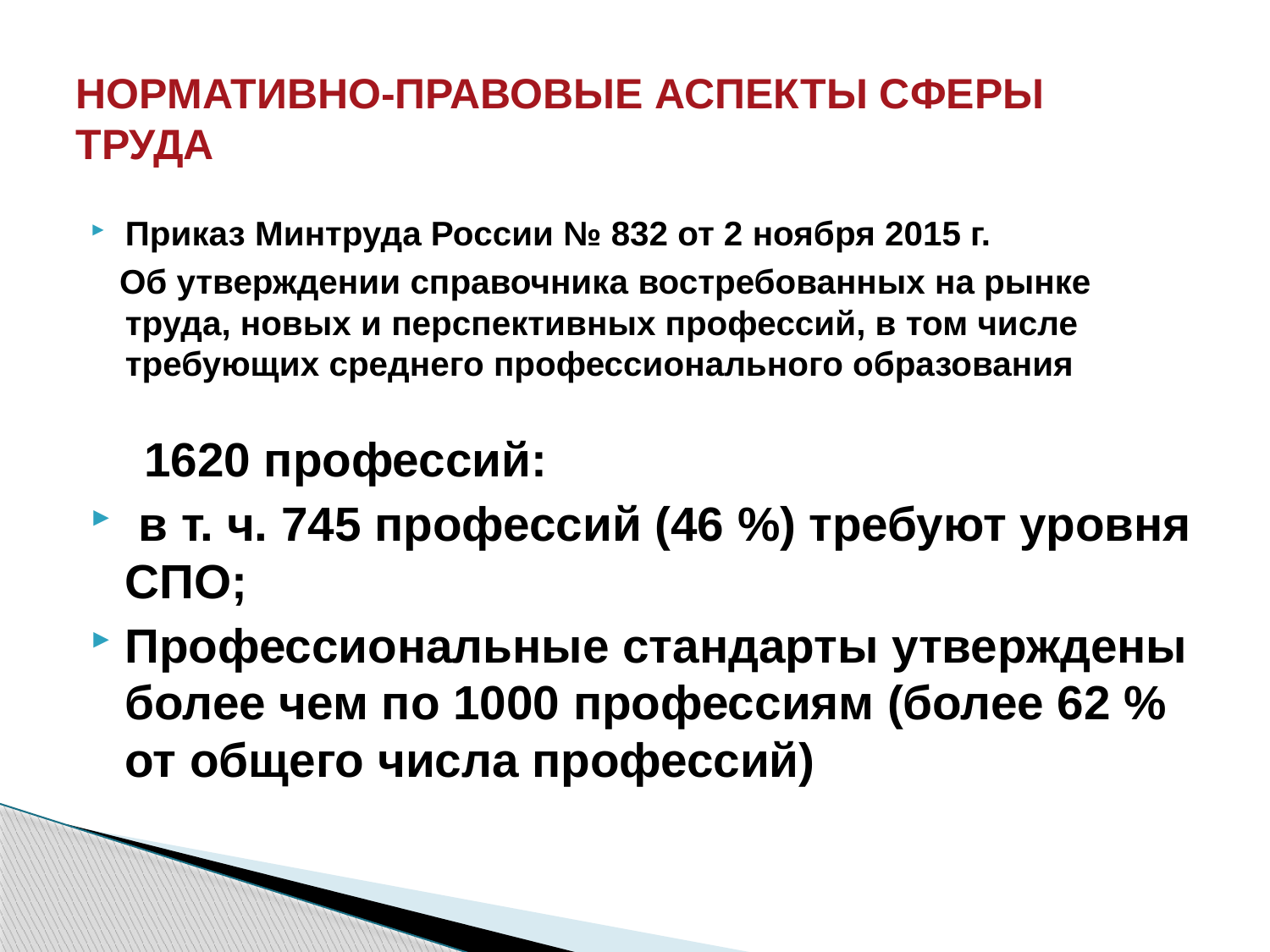

# НОРМАТИВНО-ПРАВОВЫЕ АСПЕКТЫ СФЕРЫ ТРУДА
Приказ Минтруда России № 832 от 2 ноября 2015 г.
   Об утверждении справочника востребованных на рынке труда, новых и перспективных профессий, в том числе требующих среднего профессионального образования

       1620 профессий:
 в т. ч. 745 профессий (46 %) требуют уровня СПО;
Профессиональные стандарты утверждены более чем по 1000 профессиям (более 62 % от общего числа профессий)